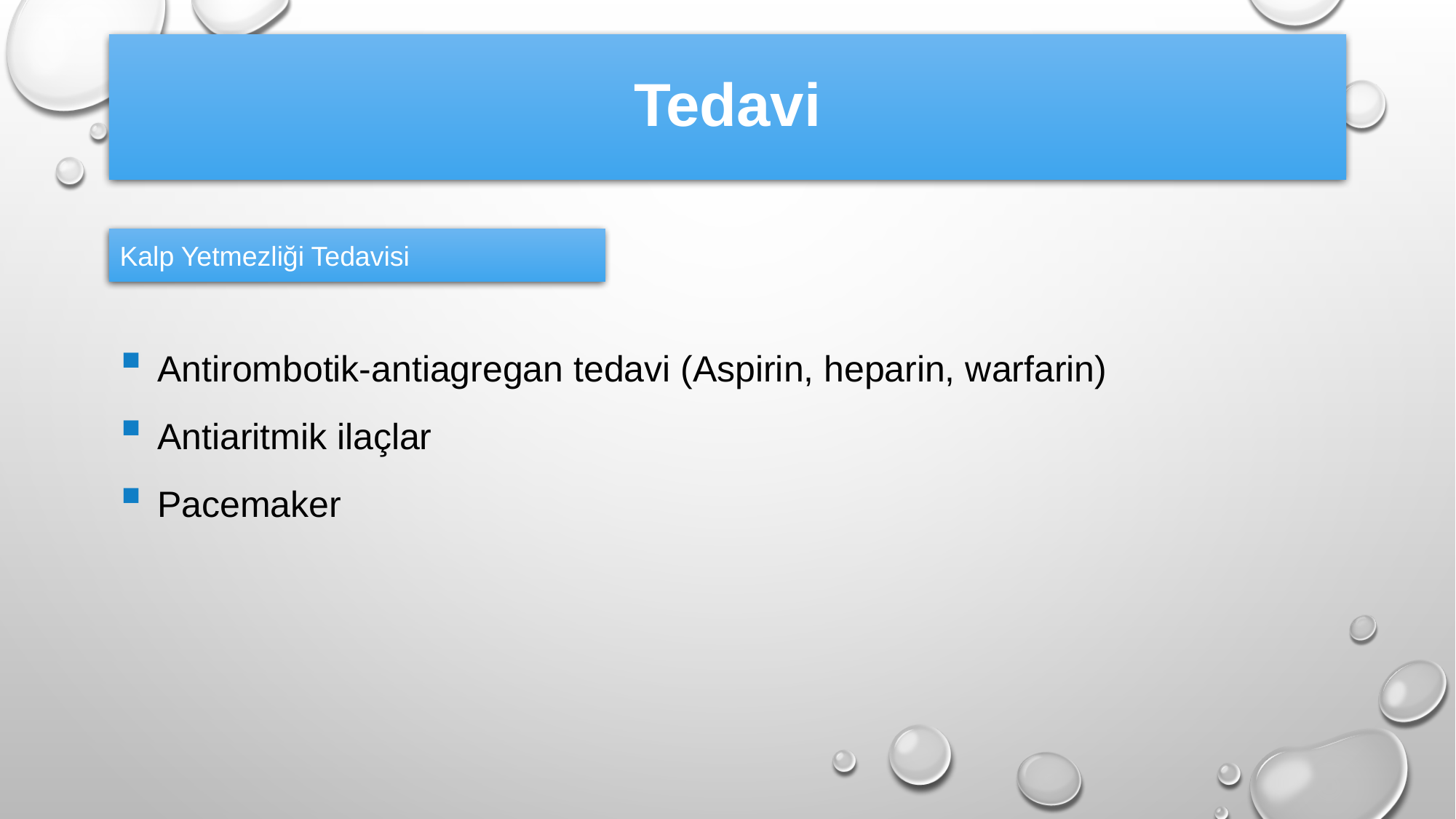

# Tedavi
Kalp Yetmezliği Tedavisi
 Antirombotik-antiagregan tedavi (Aspirin, heparin, warfarin)
 Antiaritmik ilaçlar
 Pacemaker